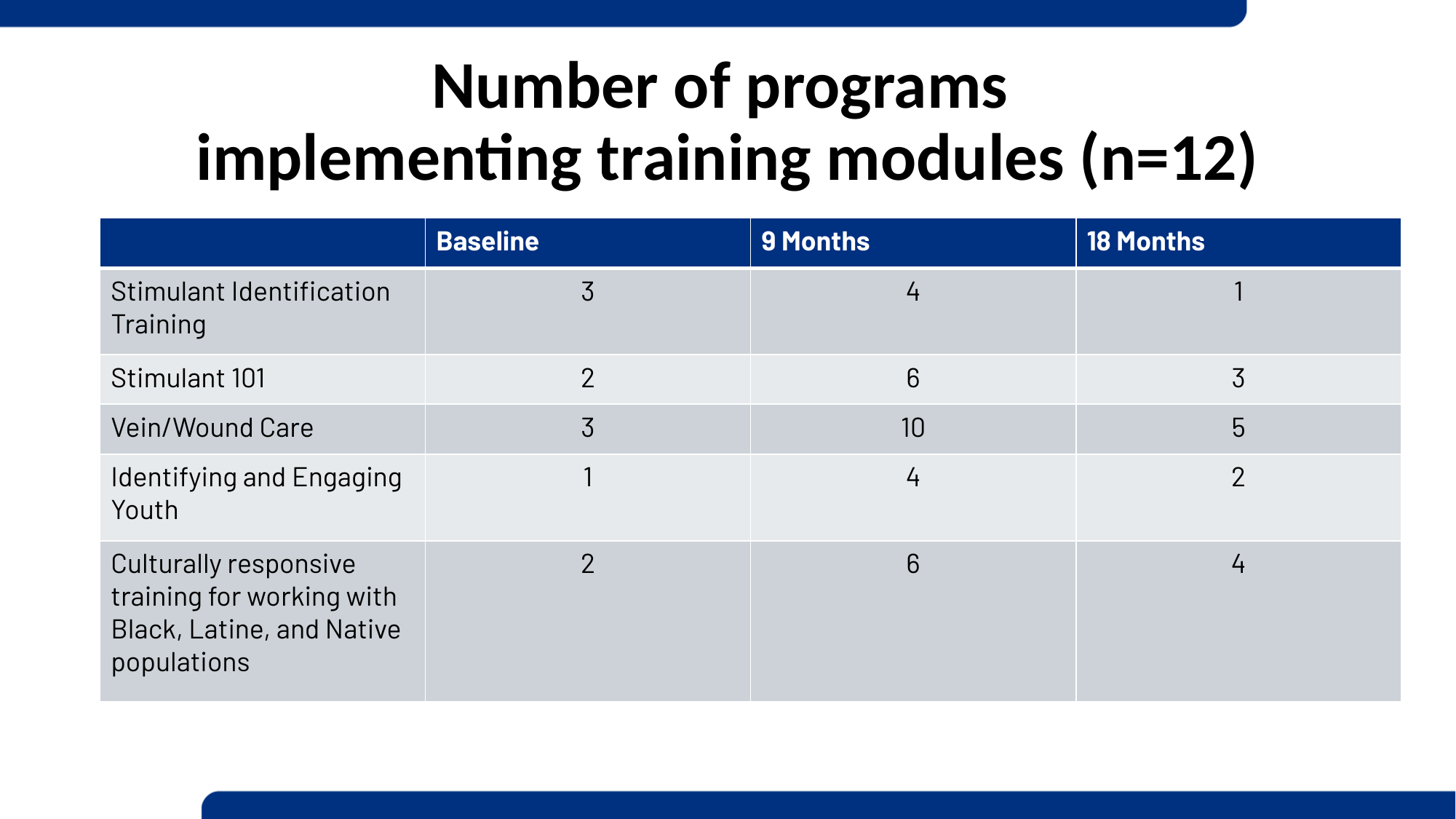

# Number of programs implementing training modules (n=12)
|  | Baseline | 9 Months | 18 Months |
| --- | --- | --- | --- |
| Stimulant Identification Training | 3 | 4 | 1 |
| Stimulant 101 | 2 | 6 | 3 |
| Vein/Wound Care | 3 | 10 | 5 |
| Identifying and Engaging Youth | 1 | 4 | 2 |
| Culturally responsive training for working with Black, Latine, and Native populations | 2 | 6 | 4 |